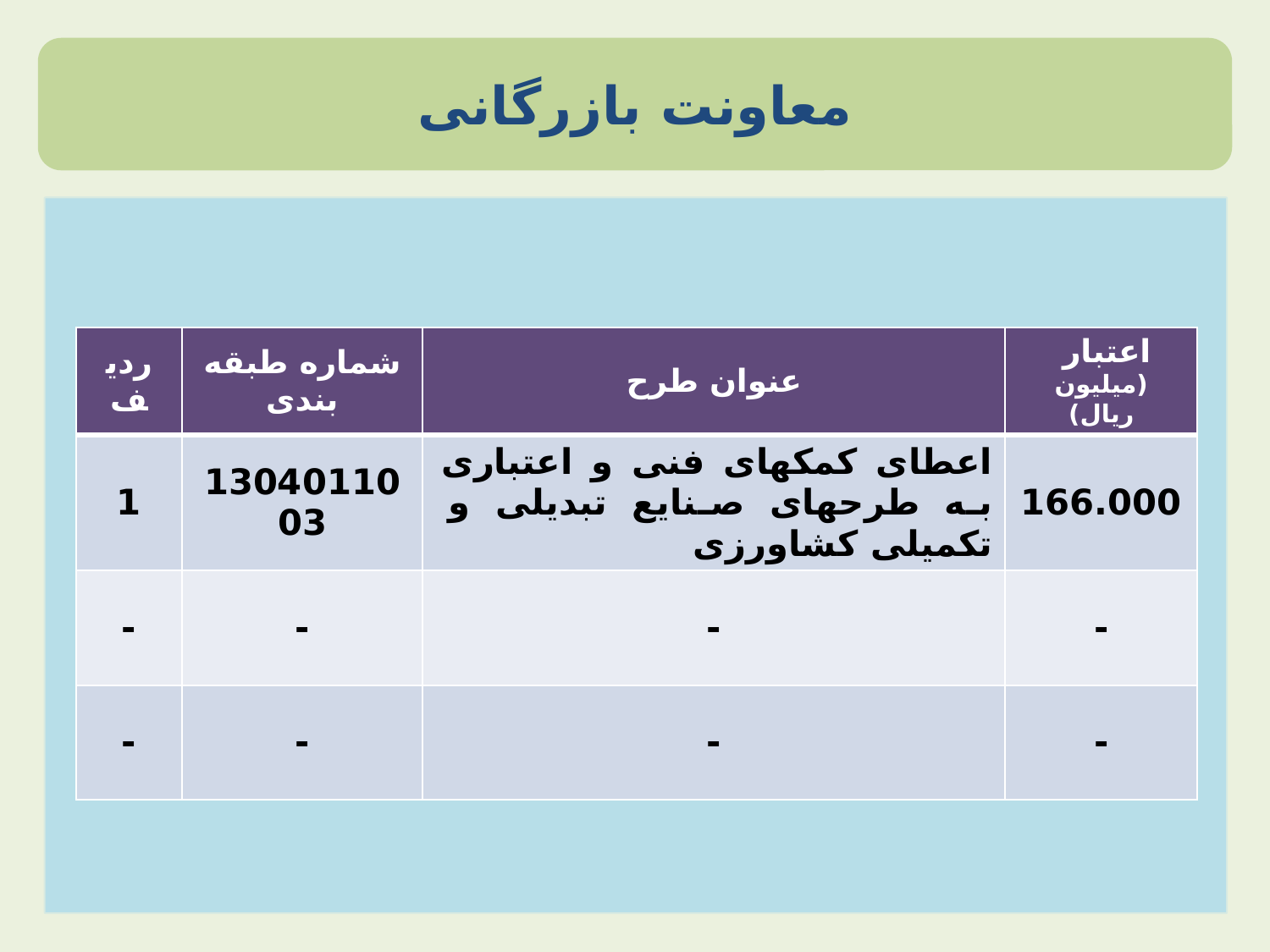

معاونت بازرگانی

| ردیف | شماره طبقه بندی | عنوان طرح | اعتبار (میلیون ریال) |
| --- | --- | --- | --- |
| 1 | 1304011003 | اعطای کمکهای فنی و اعتباری به طرحهای صنایع تبدیلی و تکمیلی کشاورزی | 166.000 |
| - | - | - | - |
| - | - | - | - |